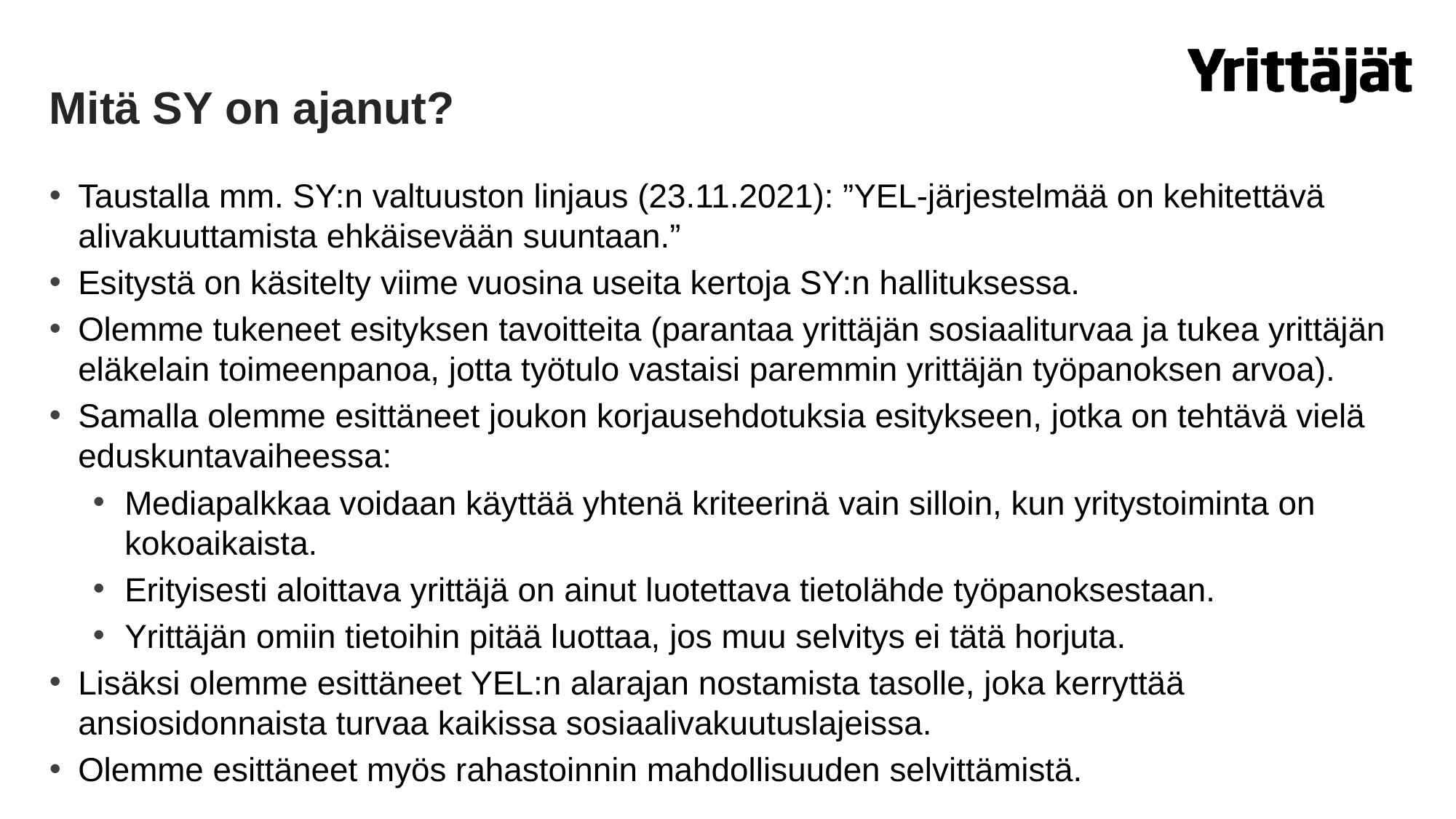

# Mitä SY on ajanut?
Taustalla mm. SY:n valtuuston linjaus (23.11.2021): ”YEL-järjestelmää on kehitettävä alivakuuttamista ehkäisevään suuntaan.”
Esitystä on käsitelty viime vuosina useita kertoja SY:n hallituksessa.
Olemme tukeneet esityksen tavoitteita (parantaa yrittäjän sosiaaliturvaa ja tukea yrittäjän eläkelain toimeenpanoa, jotta työtulo vastaisi paremmin yrittäjän työpanoksen arvoa).
Samalla olemme esittäneet joukon korjausehdotuksia esitykseen, jotka on tehtävä vielä eduskuntavaiheessa:
Mediapalkkaa voidaan käyttää yhtenä kriteerinä vain silloin, kun yritystoiminta on kokoaikaista.
Erityisesti aloittava yrittäjä on ainut luotettava tietolähde työpanoksestaan.
Yrittäjän omiin tietoihin pitää luottaa, jos muu selvitys ei tätä horjuta.
Lisäksi olemme esittäneet YEL:n alarajan nostamista tasolle, joka kerryttää ansiosidonnaista turvaa kaikissa sosiaalivakuutuslajeissa.
Olemme esittäneet myös rahastoinnin mahdollisuuden selvittämistä.